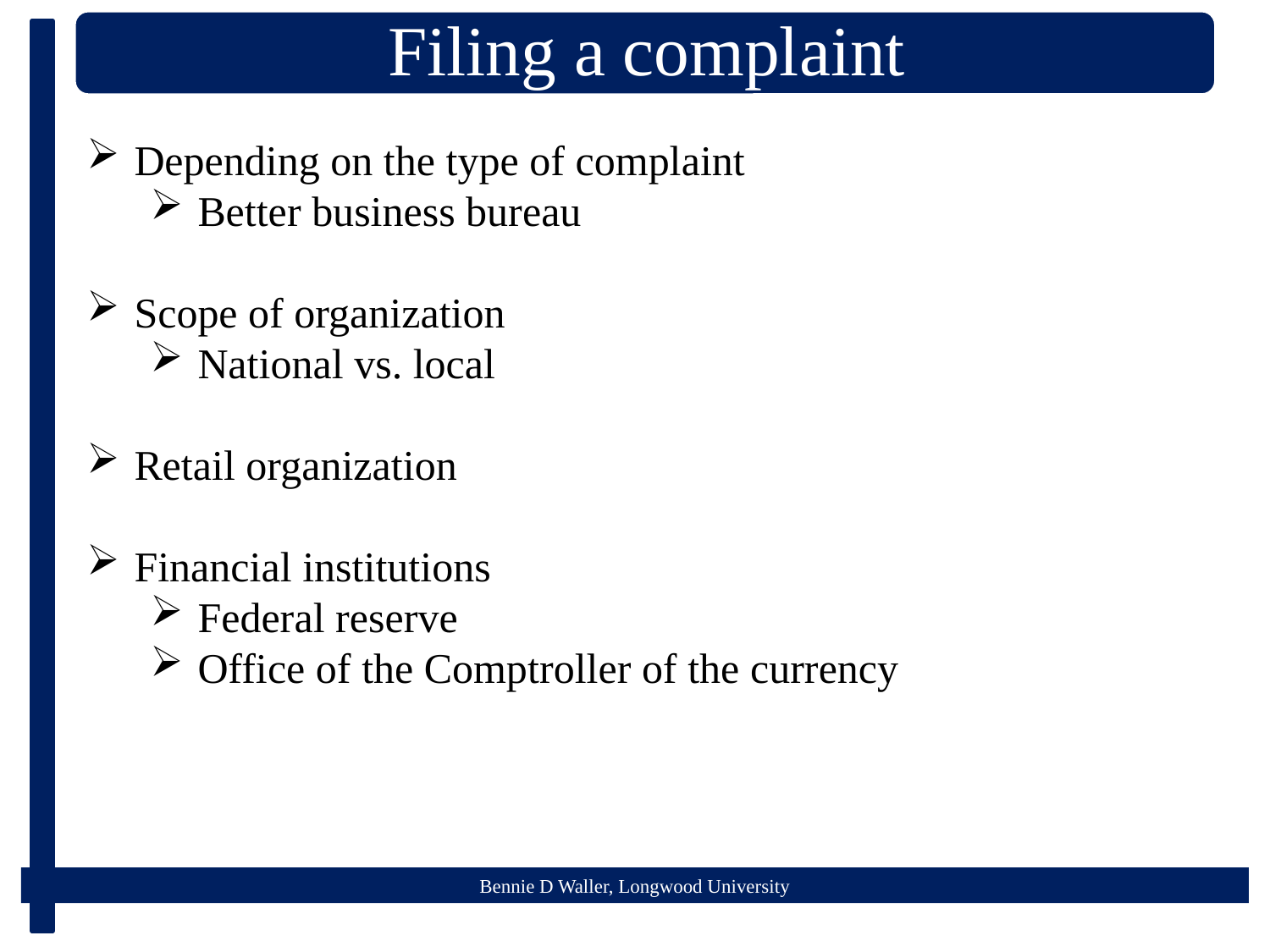

Filing a complaint
Depending on the type of complaint
Better business bureau

Scope of organization
National vs. local

Retail organization

Financial institutions
Federal reserve
Office of the Comptroller of the currency